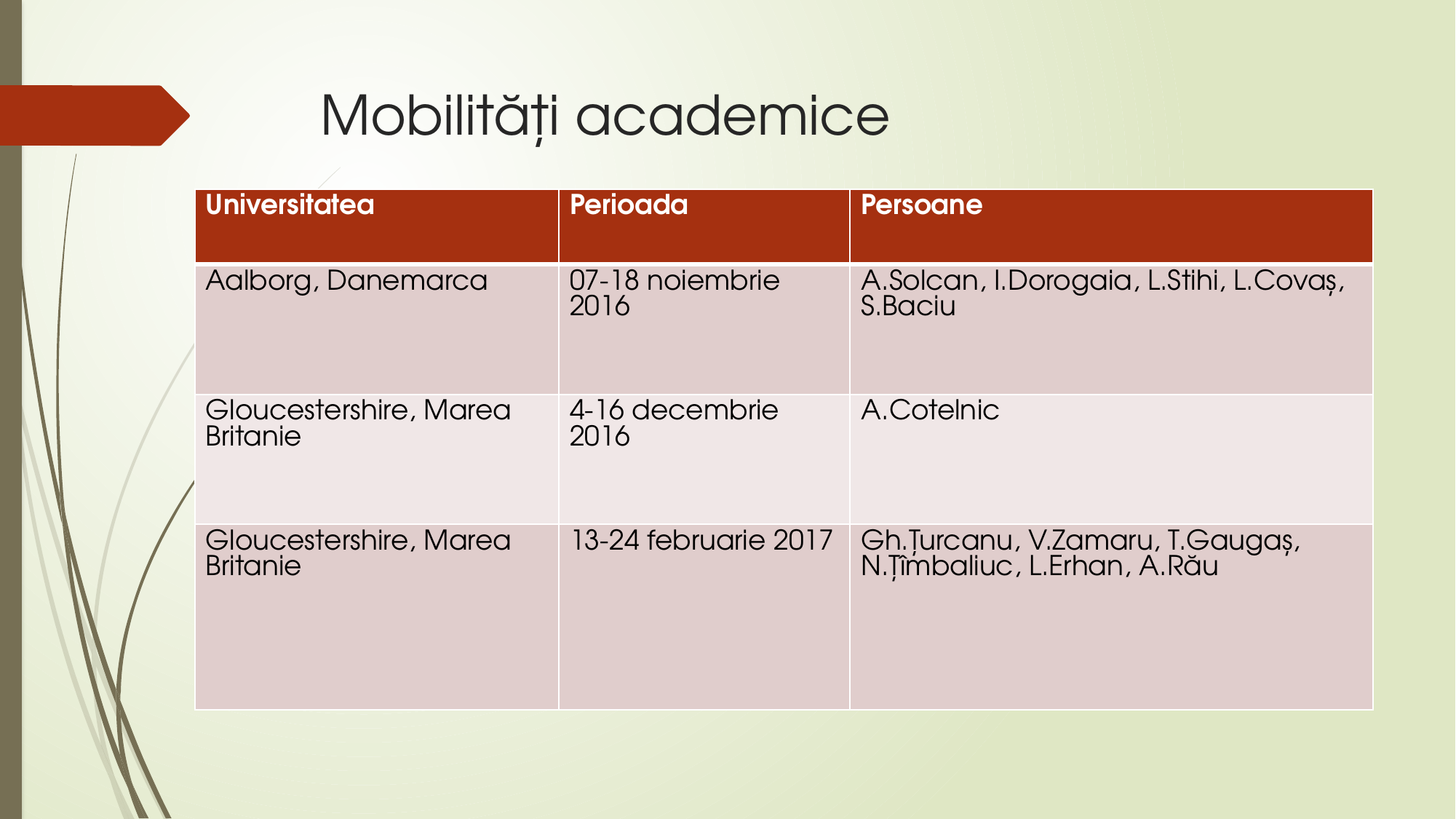

# Mobilități academice
| Universitatea | Perioada | Persoane |
| --- | --- | --- |
| Aalborg, Danemarca | 07-18 noiembrie 2016 | A.Solcan, I.Dorogaia, L.Stihi, L.Covaș, S.Baciu |
| Gloucestershire, Marea Britanie | 4-16 decembrie 2016 | A.Cotelnic |
| Gloucestershire, Marea Britanie | 13-24 februarie 2017 | Gh.Țurcanu, V.Zamaru, T.Gaugaș, N.Țîmbaliuc, L.Erhan, A.Rău |